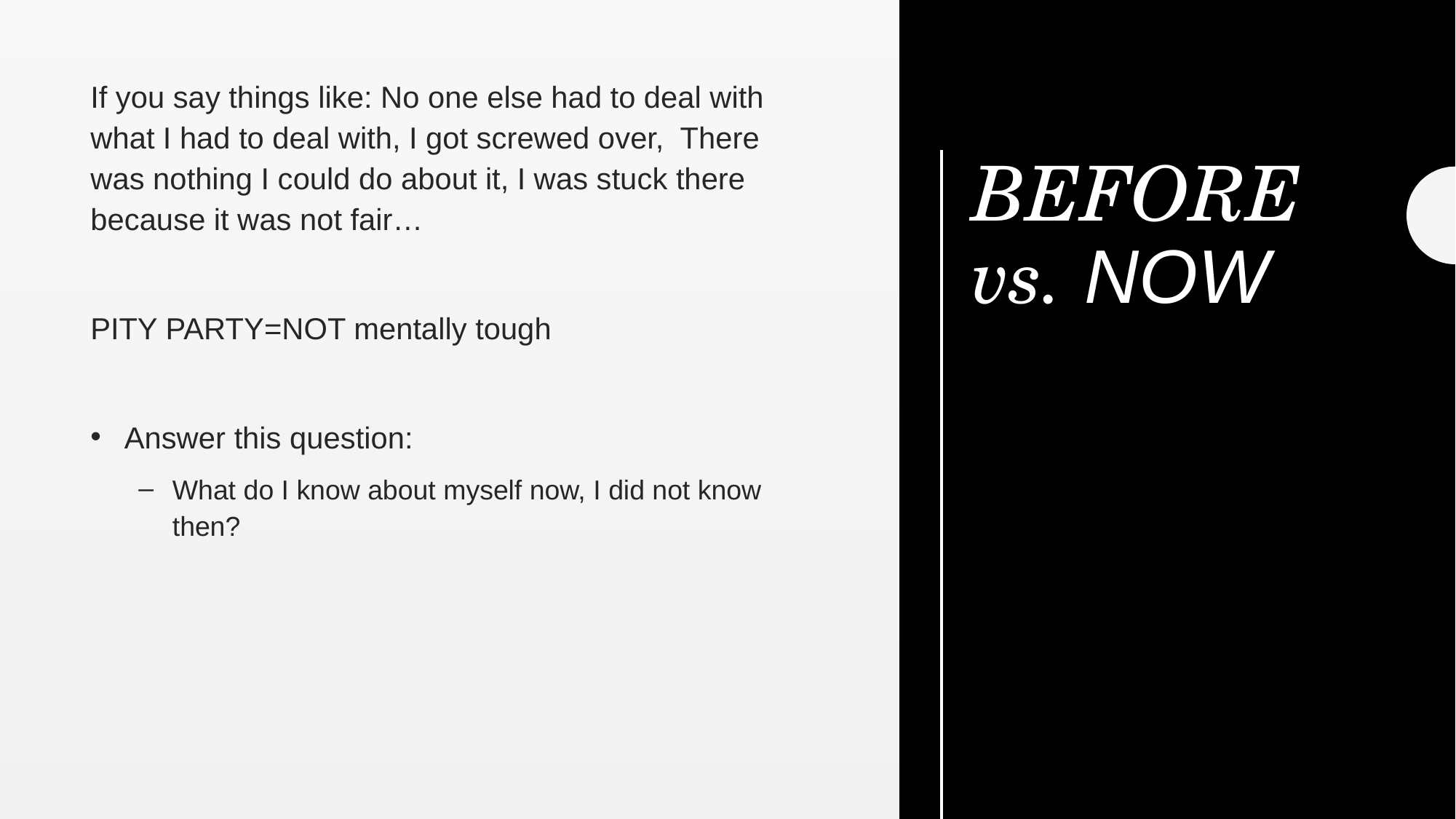

If you say things like: No one else had to deal with what I had to deal with, I got screwed over,  There was nothing I could do about it, I was stuck there because it was not fair…

PITY PARTY=NOT mentally tough

Answer this question:
What do I know about myself now, I did not know then?
# BEFORE vs. NOW